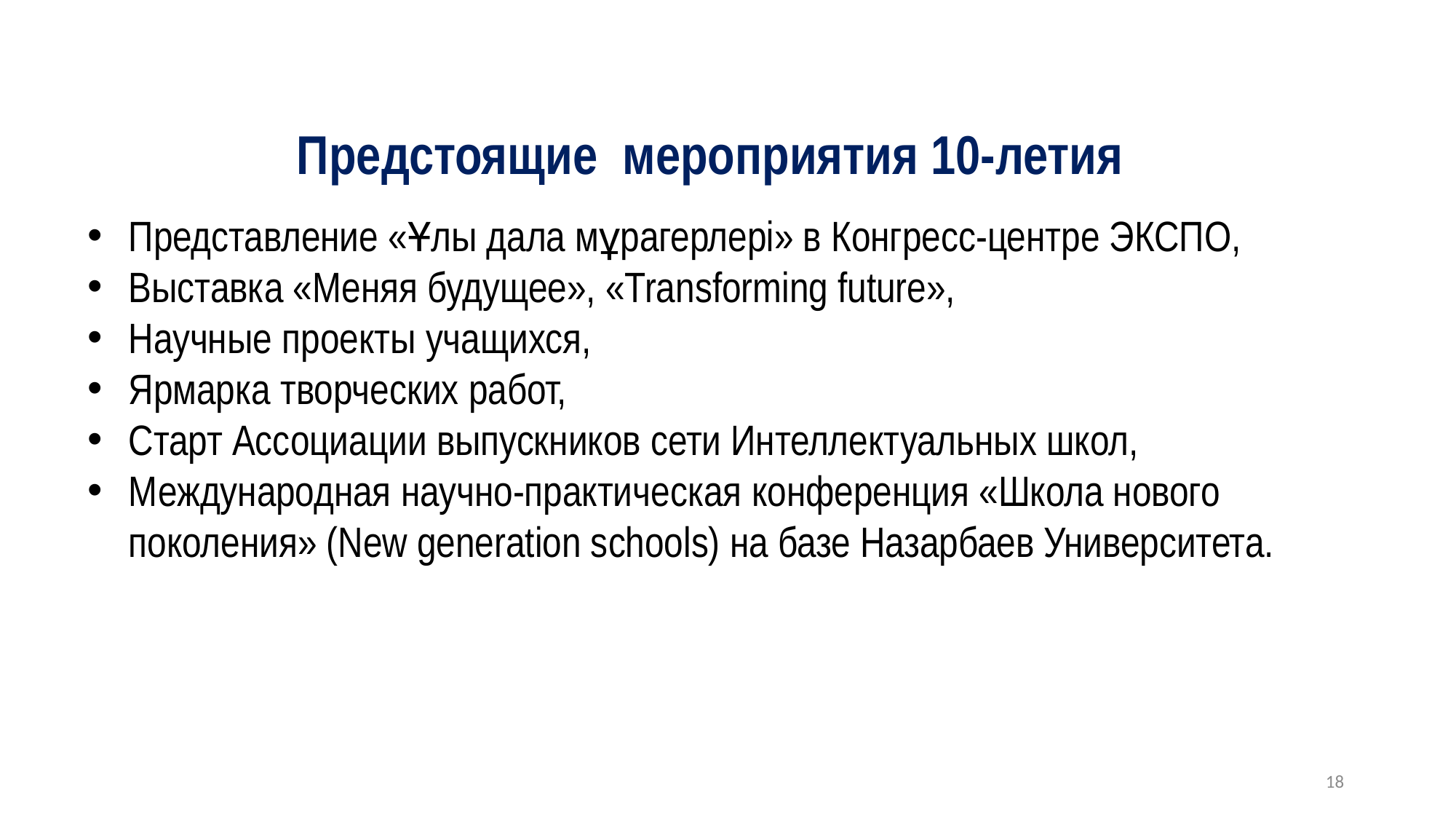

Предстоящие  мероприятия 10-летия
Представление «Ұлы дала мұрагерлері» в Конгресс-центре ЭКСПО,
Выставка «Меняя будущее», «Transforming future»,
Научные проекты учащихся,
Ярмарка творческих работ,
Старт Ассоциации выпускников сети Интеллектуальных школ,
Международная научно-практическая конференция «Школа нового поколения» (New generation schools) на базе Назарбаев Университета.
18